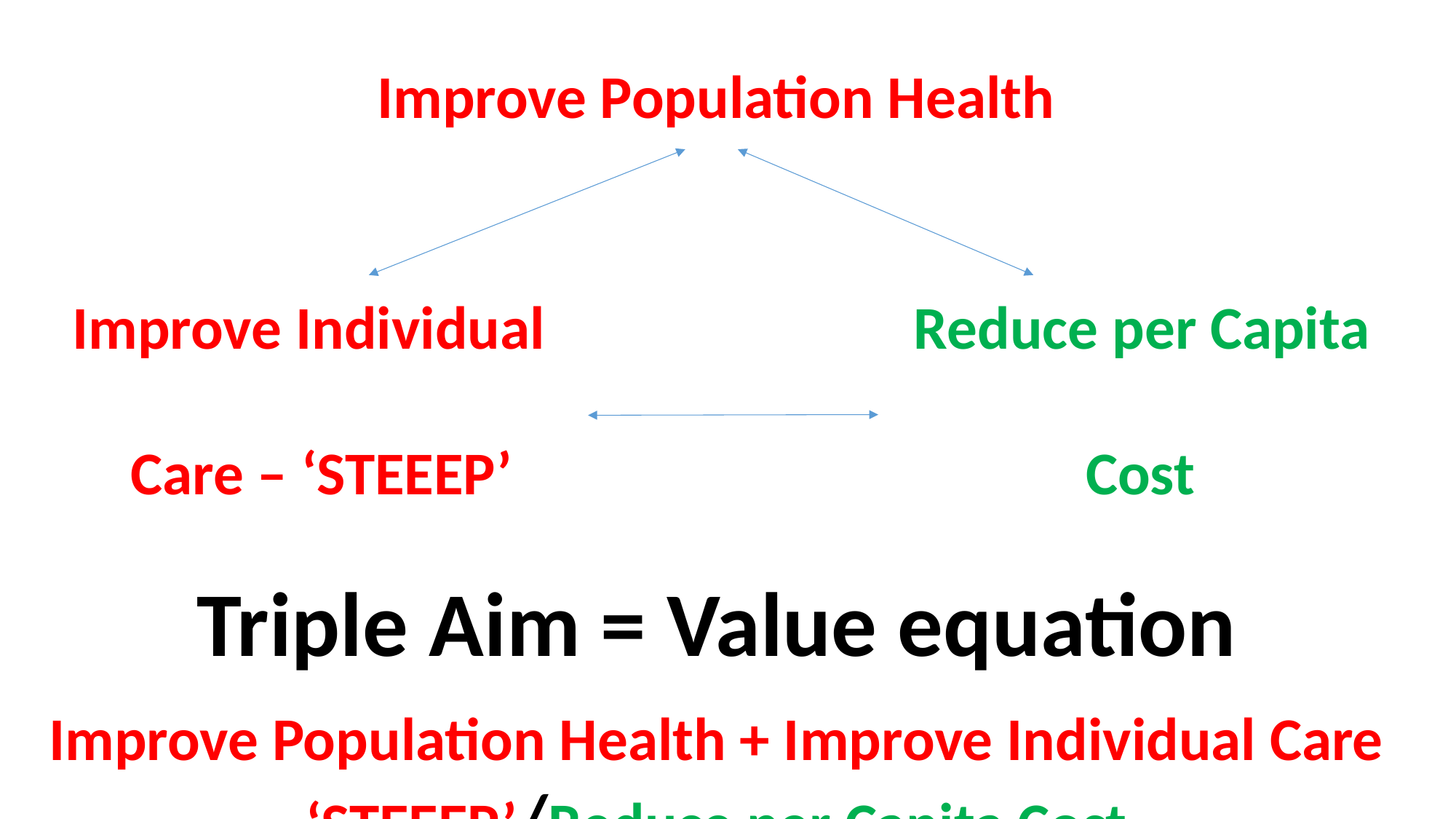

Improve Population Health

    Improve Individual                           Reduce per Capita
       Care – ‘STEEEP’                                          Cost

Triple Aim = Value equation

Improve Population Health + Improve Individual Care ‘STEEEP’/Reduce per Capita Cost